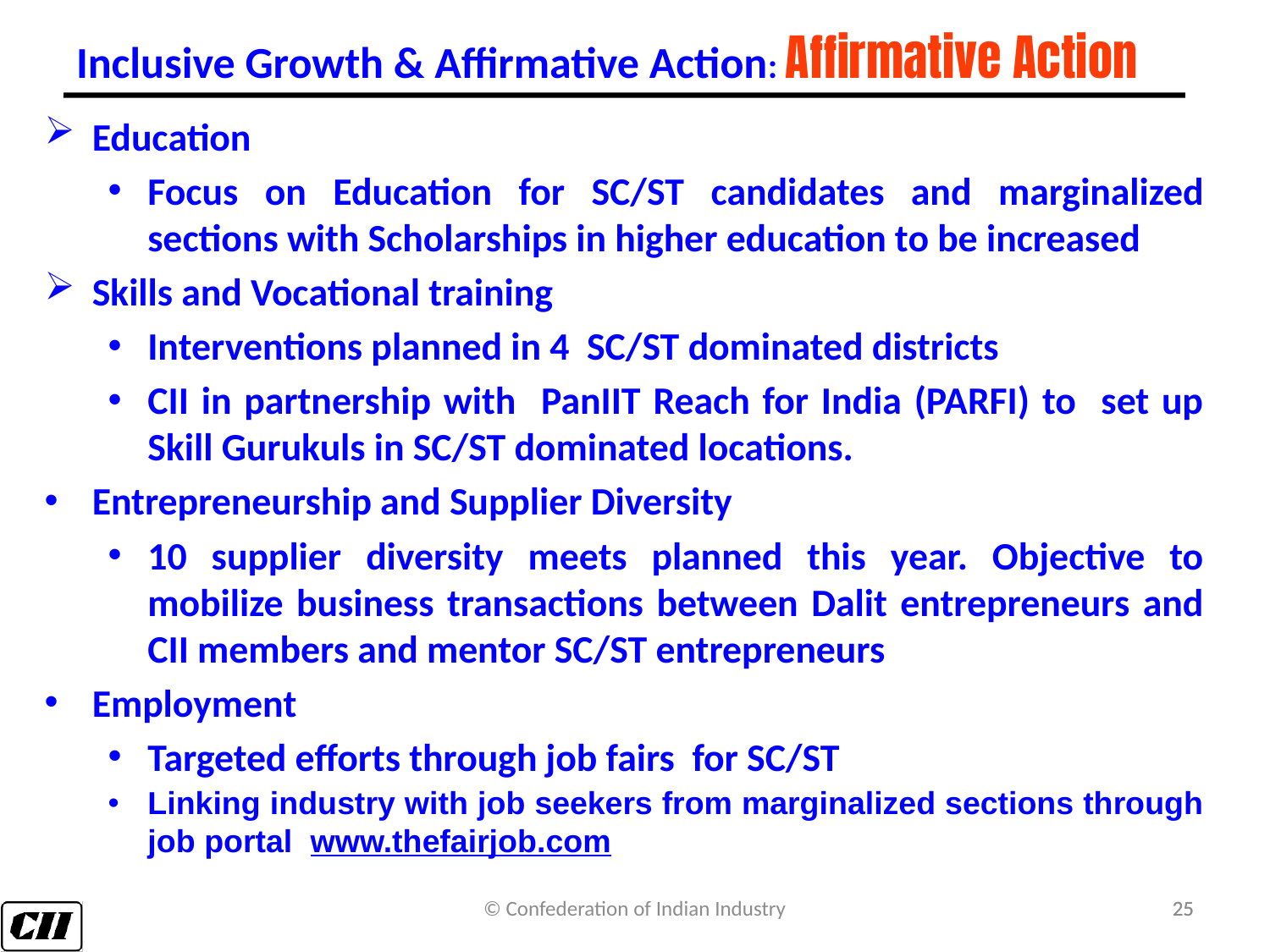

Inclusive Growth & Affirmative Action: Affirmative Action

Education
Focus on Education for SC/ST candidates and marginalized sections with Scholarships in higher education to be increased
Skills and Vocational training
Interventions planned in 4  SC/ST dominated districts
CII in partnership with  PanIIT Reach for India (PARFI) to  set up Skill Gurukuls in SC/ST dominated locations.
Entrepreneurship and Supplier Diversity
10 supplier diversity meets planned this year. Objective to mobilize business transactions between Dalit entrepreneurs and CII members and mentor SC/ST entrepreneurs
Employment
Targeted efforts through job fairs  for SC/ST
Linking industry with job seekers from marginalized sections through job portal  www.thefairjob.com

© Confederation of Indian Industry
25
25